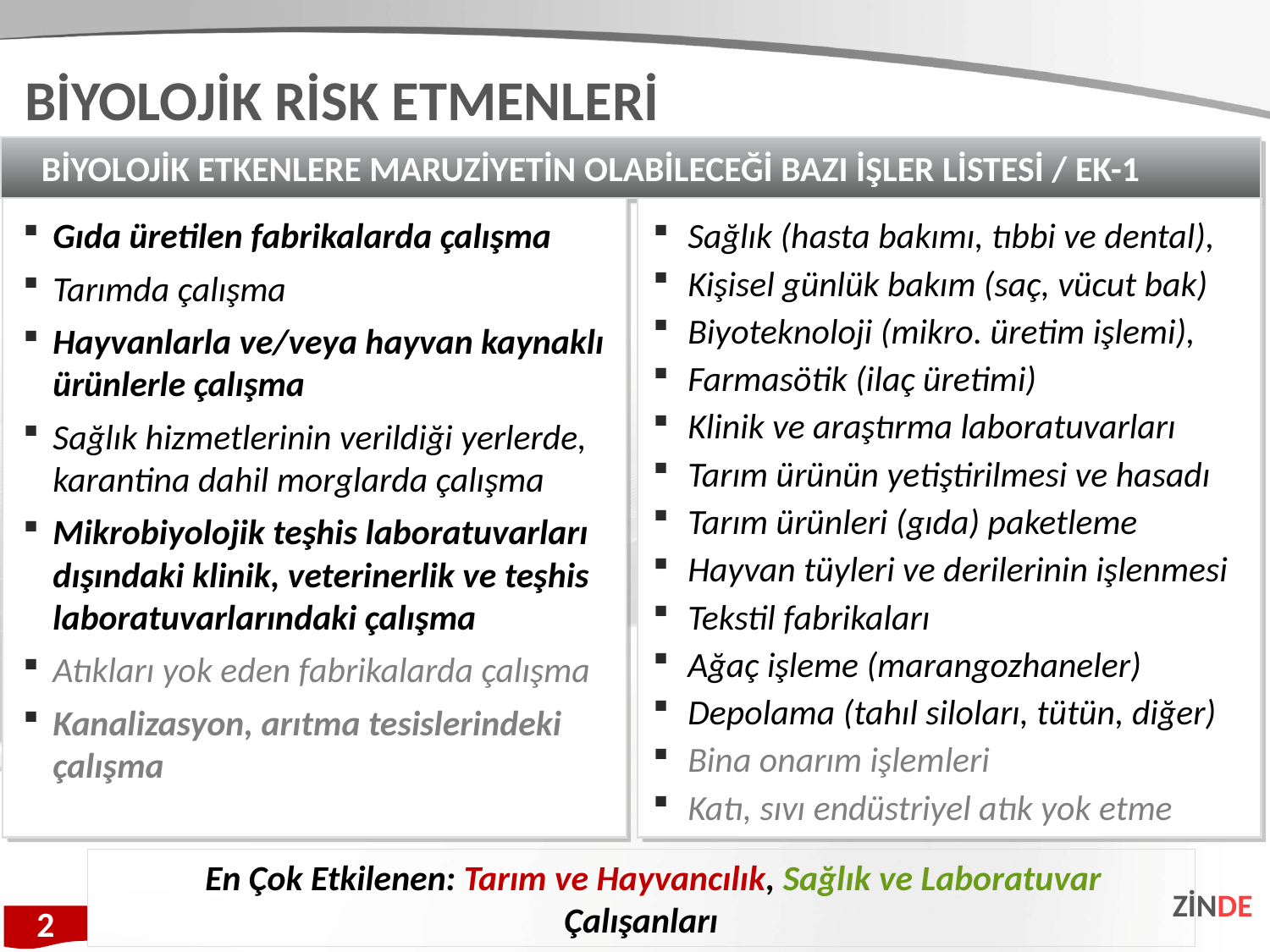

BİYOLOJİK RİSK ETMENLERİ
BİYOLOJİK ETKENLERE MARUZİYETİN OLABİLECEĞİ BAZI İŞLER LİSTESİ / EK-1
Gıda üretilen fabrikalarda çalışma
Tarımda çalışma
Hayvanlarla ve/veya hayvan kaynaklı ürünlerle çalışma
Sağlık hizmetlerinin verildiği yerlerde, karantina dahil morglarda çalışma
Mikrobiyolojik teşhis laboratuvarları dışındaki klinik, veterinerlik ve teşhis laboratuvarlarındaki çalışma
Atıkları yok eden fabrikalarda çalışma
Kanalizasyon, arıtma tesislerindeki çalışma
Sağlık (hasta bakımı, tıbbi ve dental),
Kişisel günlük bakım (saç, vücut bak)
Biyoteknoloji (mikro. üretim işlemi),
Farmasötik (ilaç üretimi)
Klinik ve araştırma laboratuvarları
Tarım ürünün yetiştirilmesi ve hasadı
Tarım ürünleri (gıda) paketleme
Hayvan tüyleri ve derilerinin işlenmesi
Tekstil fabrikaları
Ağaç işleme (marangozhaneler)
Depolama (tahıl siloları, tütün, diğer)
Bina onarım işlemleri
Katı, sıvı endüstriyel atık yok etme
   En Çok Etkilenen: Tarım ve Hayvancılık, Sağlık ve Laboratuvar Çalışanları
ZİNDE

2